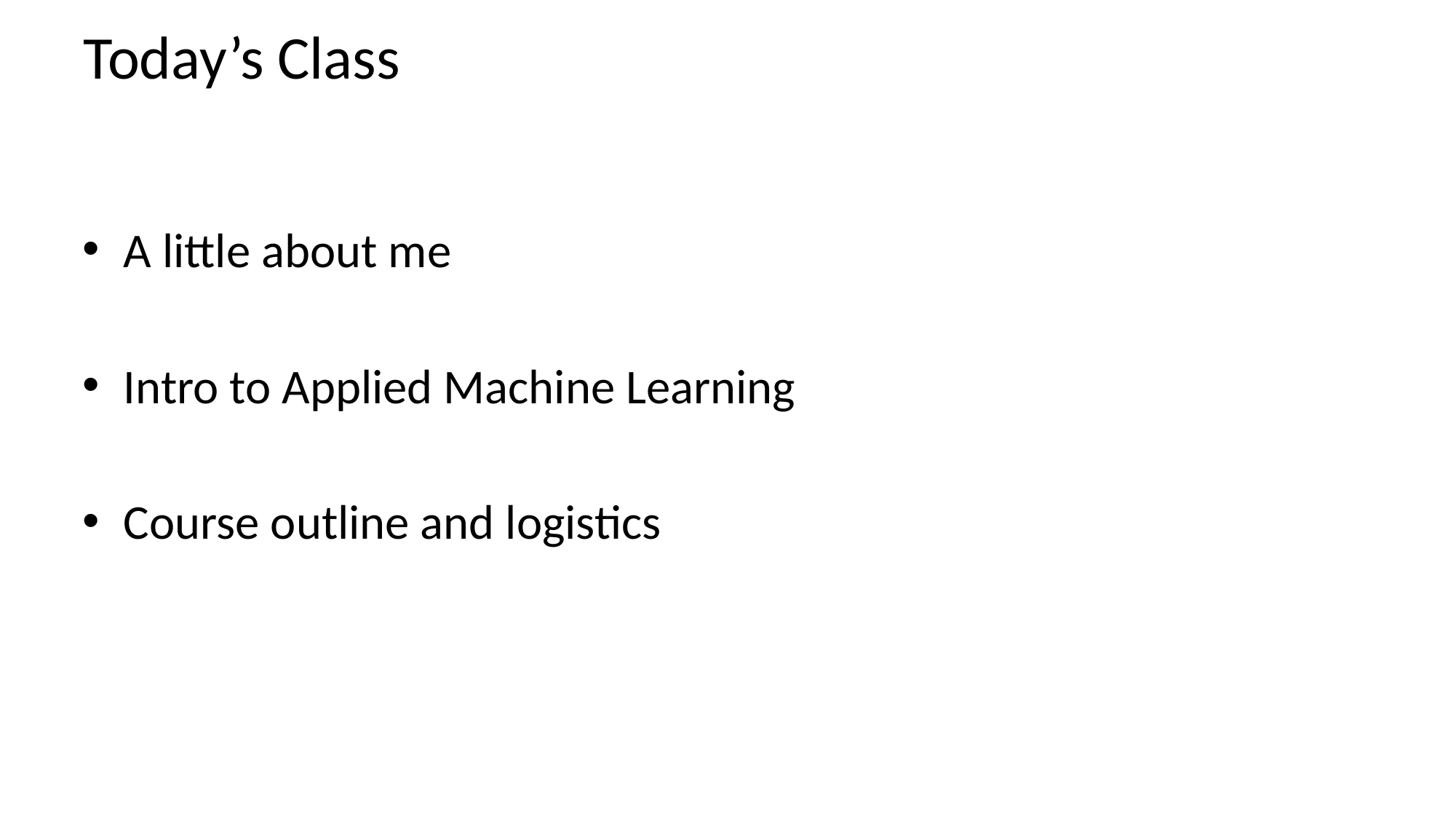

# Today’s Class

A little about me

Intro to Applied Machine Learning

Course outline and logistics